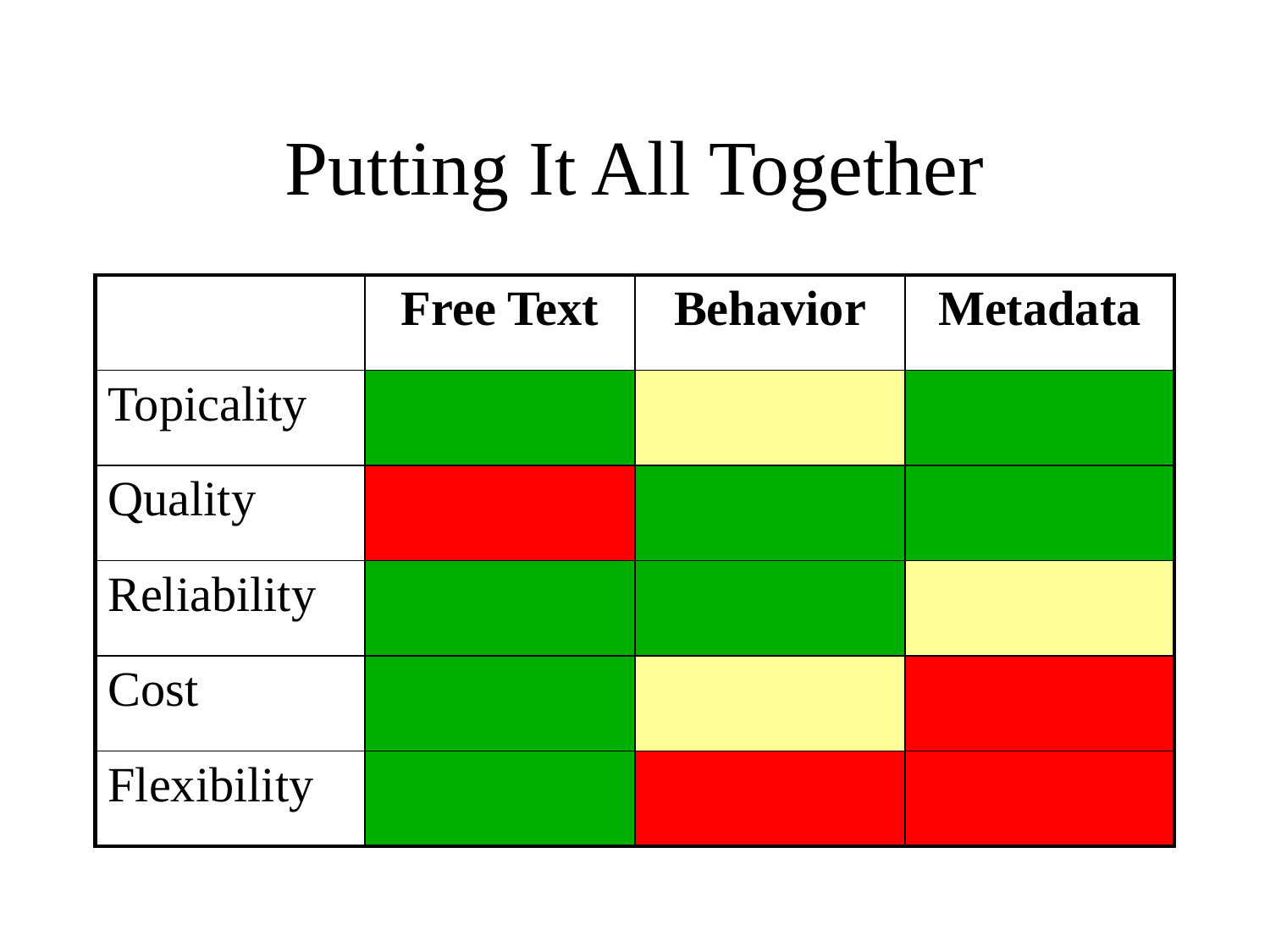

# Putting It All Together
|  | Free Text | Behavior | Metadata |
| --- | --- | --- | --- |
| Topicality |  |  |  |
| Quality |  |  |  |
| Reliability |  |  |  |
| Cost |  |  |  |
| Flexibility |  |  |  |